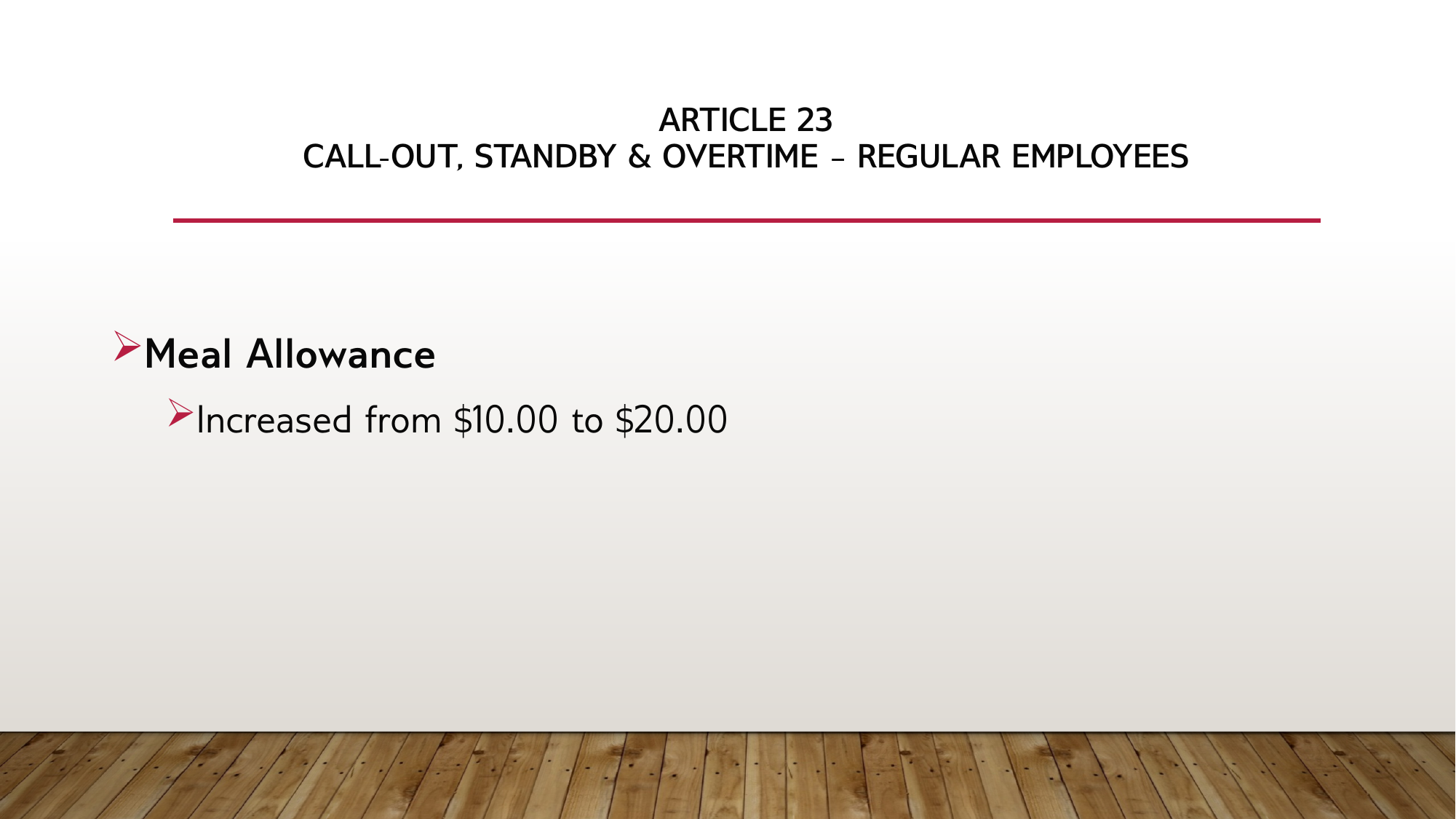

# Article 23 Call-Out, Standby & Overtime – Regular Employees
Meal Allowance
Increased from $10.00 to $20.00